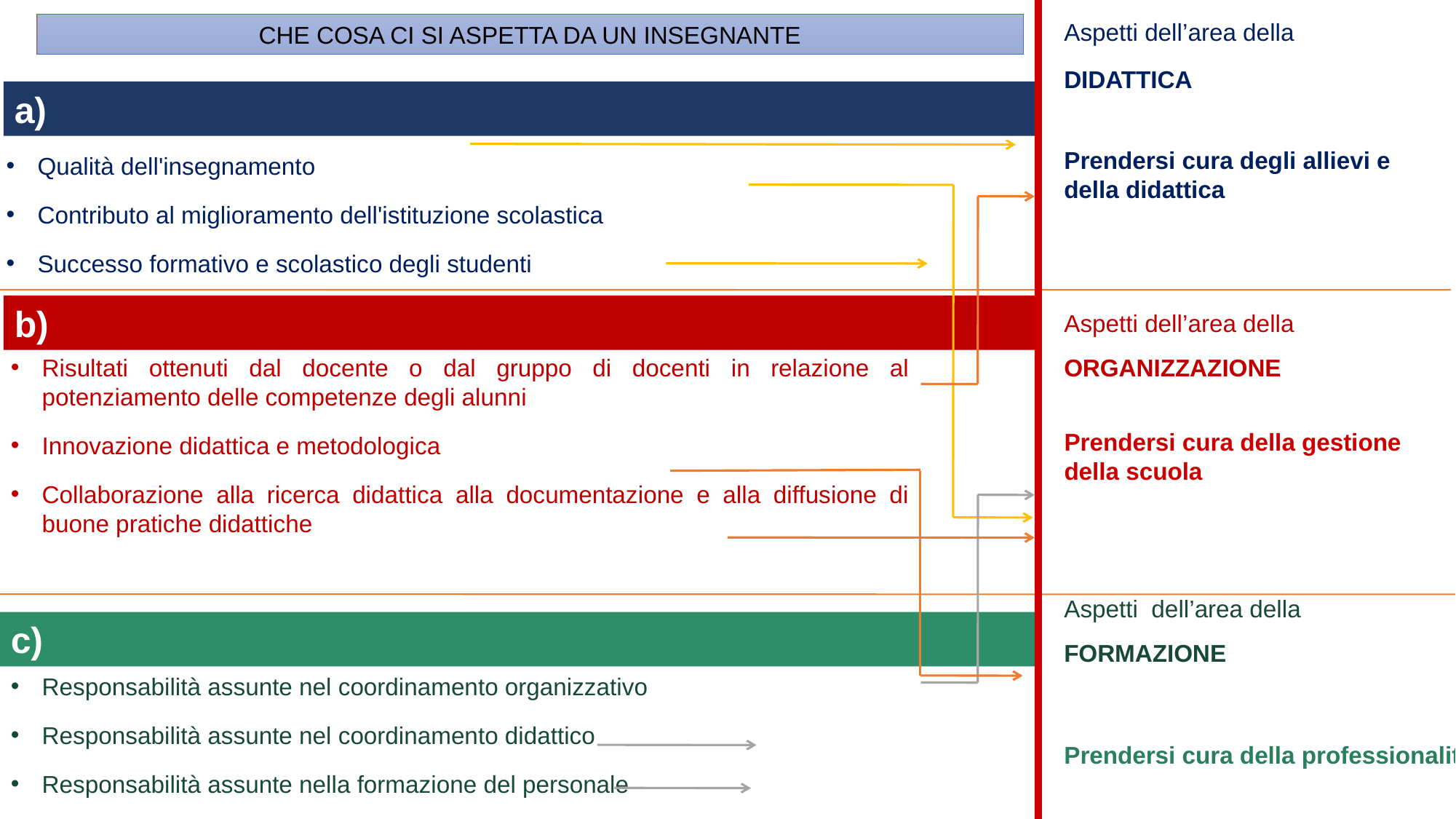

Aspetti dell’area della
DIDATTICA
CHE COSA CI SI ASPETTA DA UN INSEGNANTE
a)
Qualità dell'insegnamento
Contributo al miglioramento dell'istituzione scolastica
Successo formativo e scolastico degli studenti
Prendersi cura degli allievi e della didattica
b)
Aspetti dell’area della
ORGANIZZAZIONE
Risultati ottenuti dal docente o dal gruppo di docenti in relazione al potenziamento delle competenze degli alunni
Innovazione didattica e metodologica
Collaborazione alla ricerca didattica alla documentazione e alla diffusione di buone pratiche didattiche
Prendersi cura della gestione della scuola
Aspetti  dell’area della
FORMAZIONE
c)
Responsabilità assunte nel coordinamento organizzativo
Responsabilità assunte nel coordinamento didattico
Responsabilità assunte nella formazione del personale
Prendersi cura della professionalità